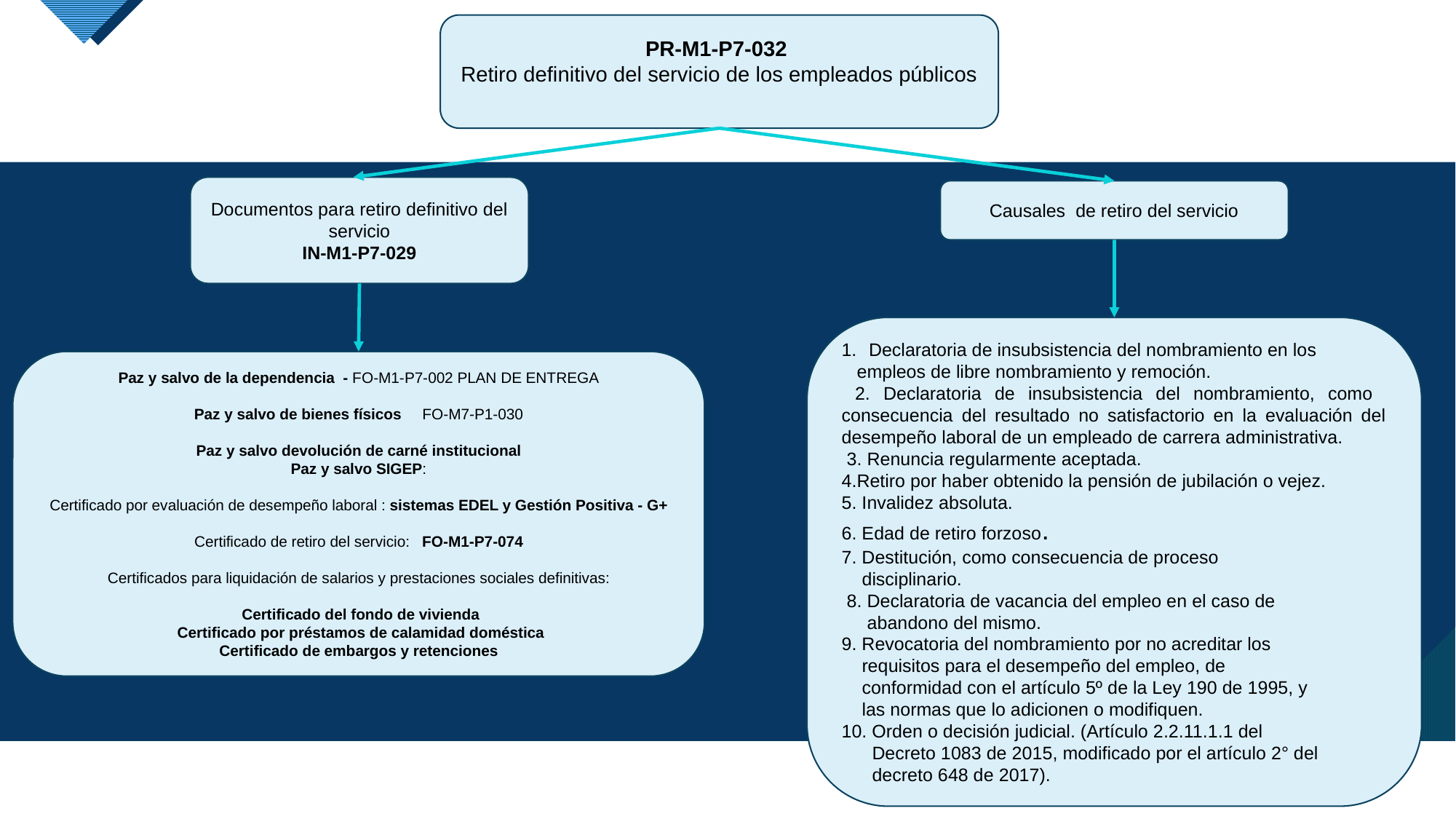

PR-M1-P7-032
Retiro definitivo del servicio de los empleados públicos

Documentos para retiro definitivo del servicio
IN-M1-P7-029
Causales  de retiro del servicio

Declaratoria de insubsistencia del nombramiento en los
   empleos de libre nombramiento y remoción.
 2. Declaratoria de insubsistencia del nombramiento, como  consecuencia del resultado no satisfactorio en la evaluación del desempeño laboral de un empleado de carrera administrativa.
 3. Renuncia regularmente aceptada.
4.Retiro por haber obtenido la pensión de jubilación o vejez.
5. Invalidez absoluta.
6. Edad de retiro forzoso.
7. Destitución, como consecuencia de proceso
    disciplinario.
 8. Declaratoria de vacancia del empleo en el caso de
     abandono del mismo.
9. Revocatoria del nombramiento por no acreditar los
    requisitos para el desempeño del empleo, de
    conformidad con el artículo 5º de la Ley 190 de 1995, y
    las normas que lo adicionen o modifiquen.
10. Orden o decisión judicial. (Artículo 2.2.11.1.1 del
      Decreto 1083 de 2015, modificado por el artículo 2° del
      decreto 648 de 2017).

Paz y salvo de la dependencia  - FO-M1-P7-002 PLAN DE ENTREGA

Paz y salvo de bienes físicos     FO-M7-P1-030

Paz y salvo devolución de carné institucional
Paz y salvo SIGEP:

Certificado por evaluación de desempeño laboral : sistemas EDEL y Gestión Positiva - G+

Certificado de retiro del servicio:   FO-M1-P7-074

Certificados para liquidación de salarios y prestaciones sociales definitivas:

 Certificado del fondo de vivienda
 Certificado por préstamos de calamidad doméstica
Certificado de embargos y retenciones